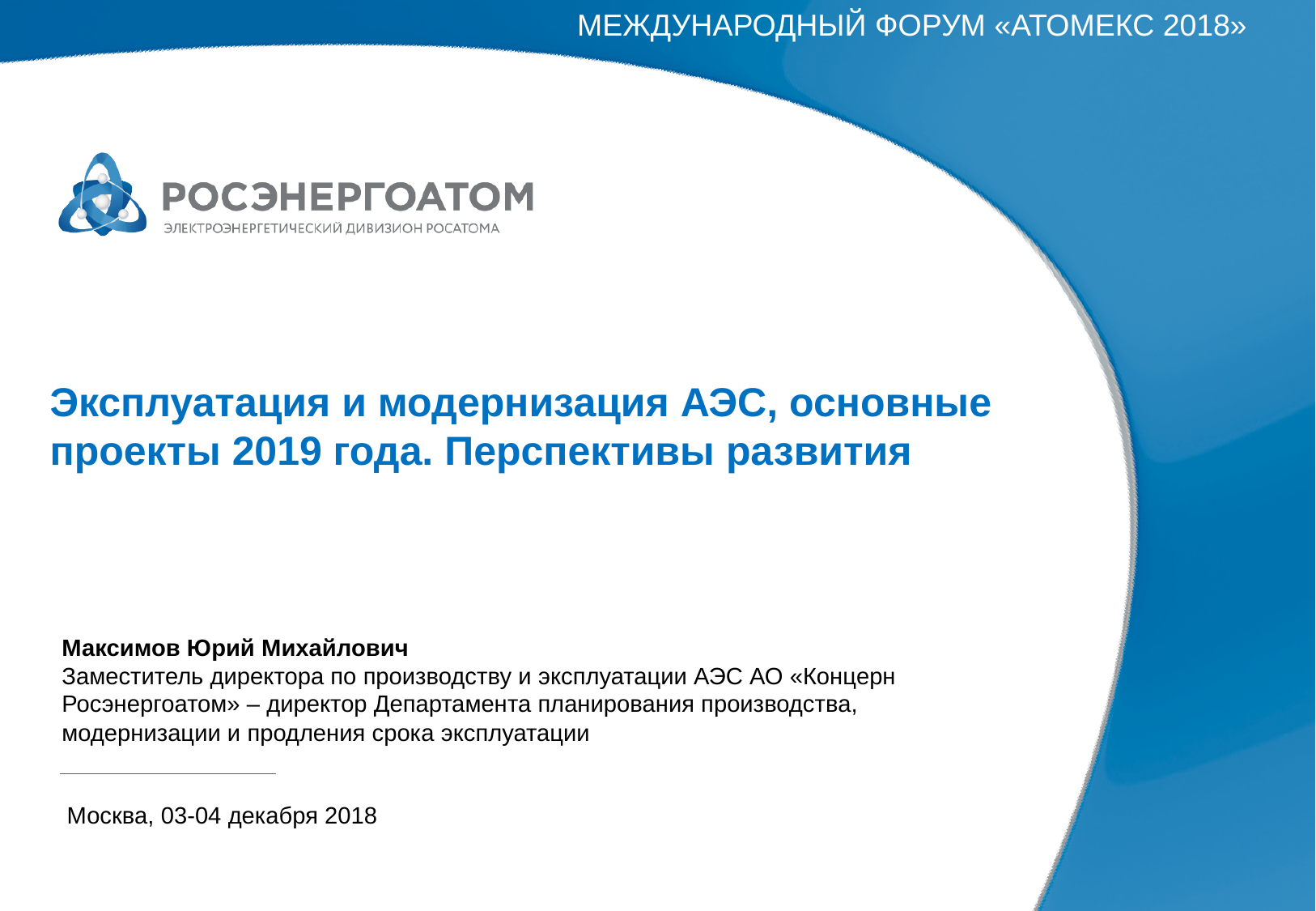

МЕЖДУНАРОДНЫЙ ФОРУМ «АТОМЕКС 2018»
Эксплуатация и модернизация АЭС, основные проекты 2019 года. Перспективы развития
Максимов Юрий Михайлович
Заместитель директора по производству и эксплуатации АЭС АО «Концерн Росэнергоатом» – директор Департамента планирования производства, модернизации и продления срока эксплуатации
 Москва, 03-04 декабря 2018